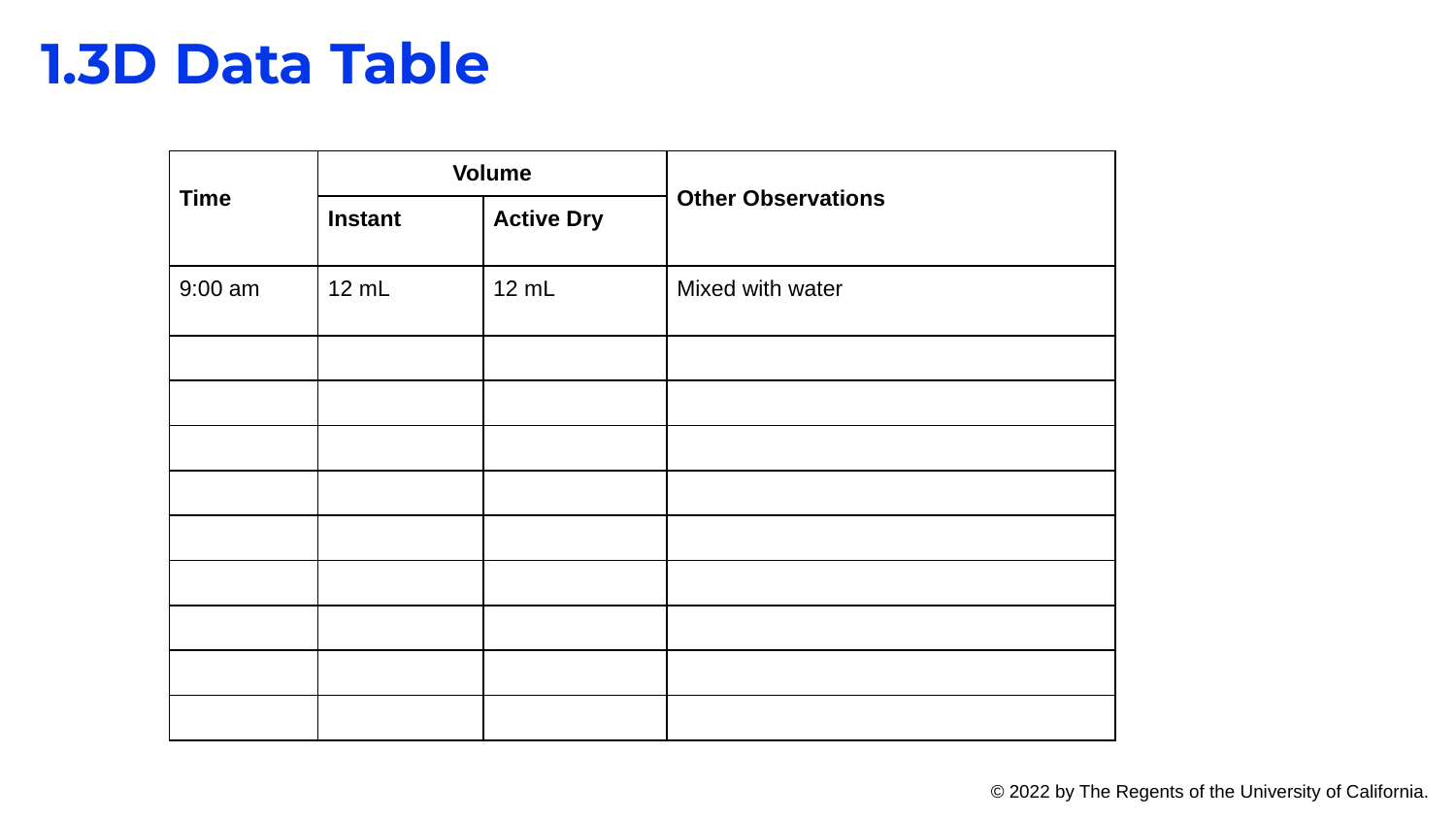

# 1.3D Data Table
| Time | Volume |  | Other Observations |
| --- | --- | --- | --- |
|  | Instant | Active Dry |  |
| 9:00 am | 12 mL | 12 mL | Mixed with water |
|  |  |  |  |
|  |  |  |  |
|  |  |  |  |
|  |  |  |  |
|  |  |  |  |
|  |  |  |  |
|  |  |  |  |
|  |  |  |  |
|  |  |  |  |
© 2022 by The Regents of the University of California.